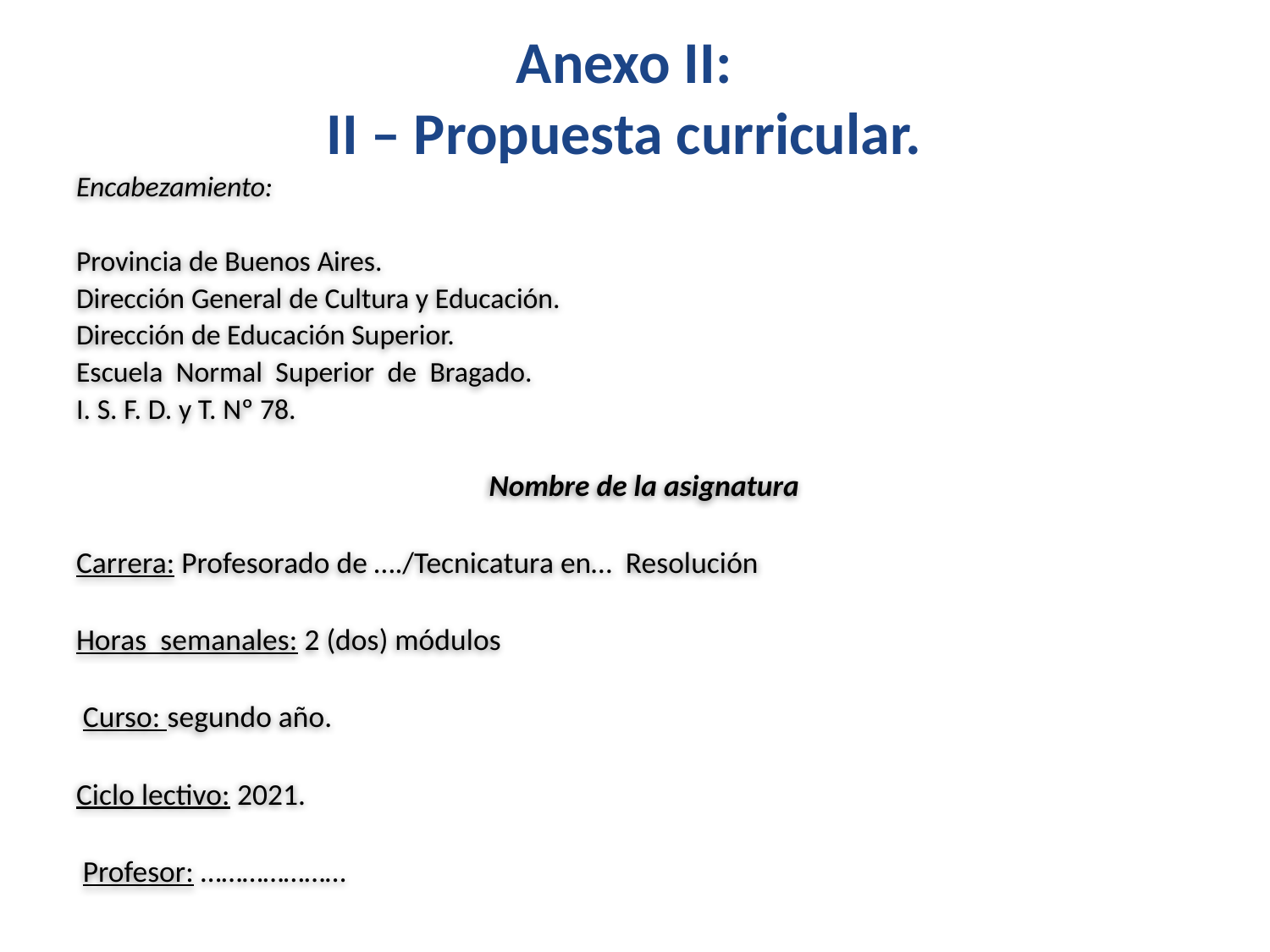

# Anexo II: II – Propuesta curricular.
Encabezamiento:

Provincia de Buenos Aires.
Dirección General de Cultura y Educación.
Dirección de Educación Superior.
Escuela  Normal  Superior  de  Bragado.
I. S. F. D. y T. Nº 78.

Nombre de la asignatura

Carrera: Profesorado de …./Tecnicatura en…  Resolución

Horas  semanales: 2 (dos) módulos

 Curso: segundo año.

Ciclo lectivo: 2021.

 Profesor: …………………